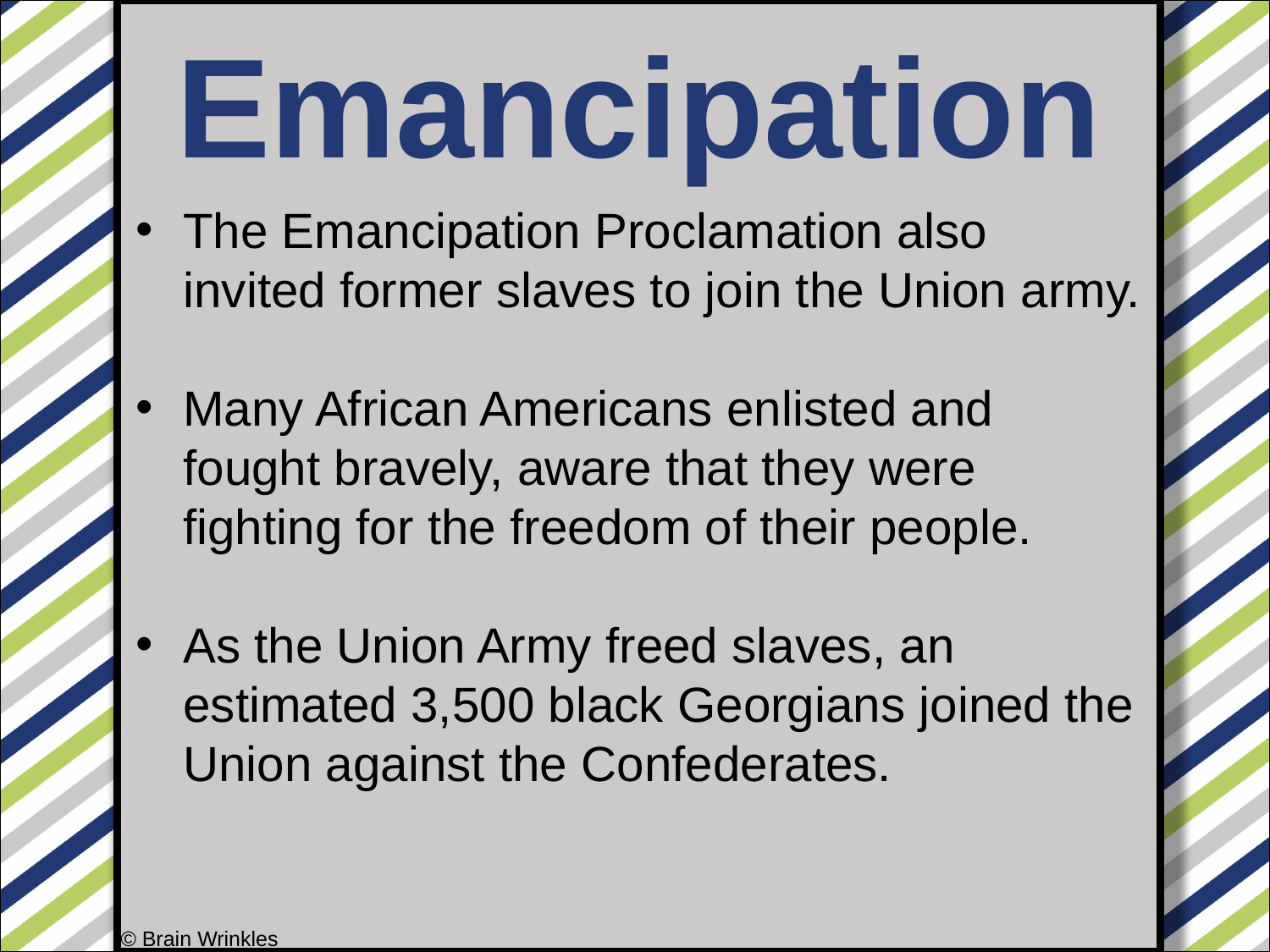

Emancipation
#
The Emancipation Proclamation also invited former slaves to join the Union army.

Many African Americans enlisted and fought bravely, aware that they were fighting for the freedom of their people.

As the Union Army freed slaves, an estimated 3,500 black Georgians joined the Union against the Confederates.

© Brain Wrinkles